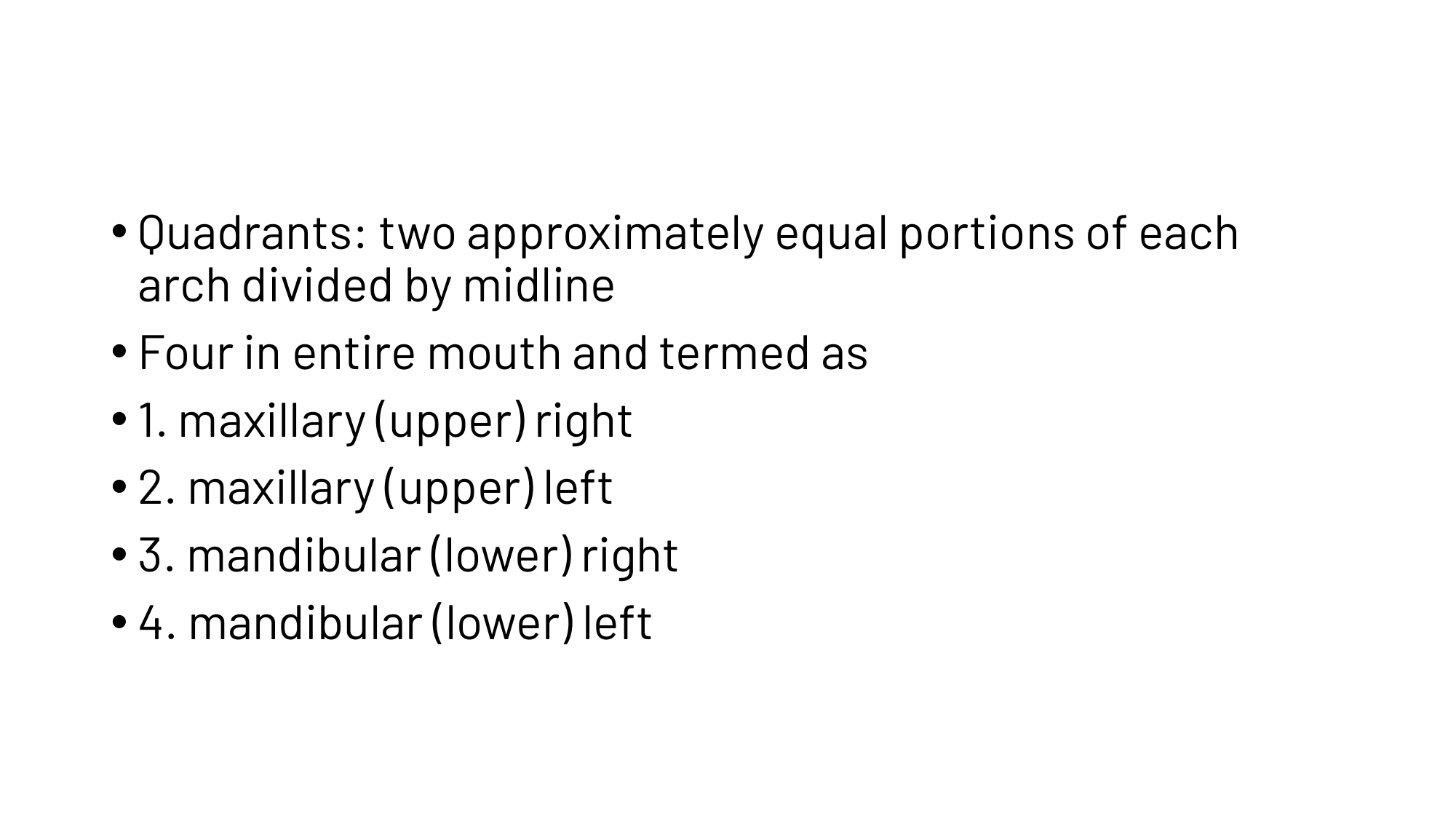

#
Quadrants: two approximately equal portions of each arch divided by midline
Four in entire mouth and termed as
1. maxillary (upper) right
2. maxillary (upper) left
3. mandibular (lower) right
4. mandibular (lower) left